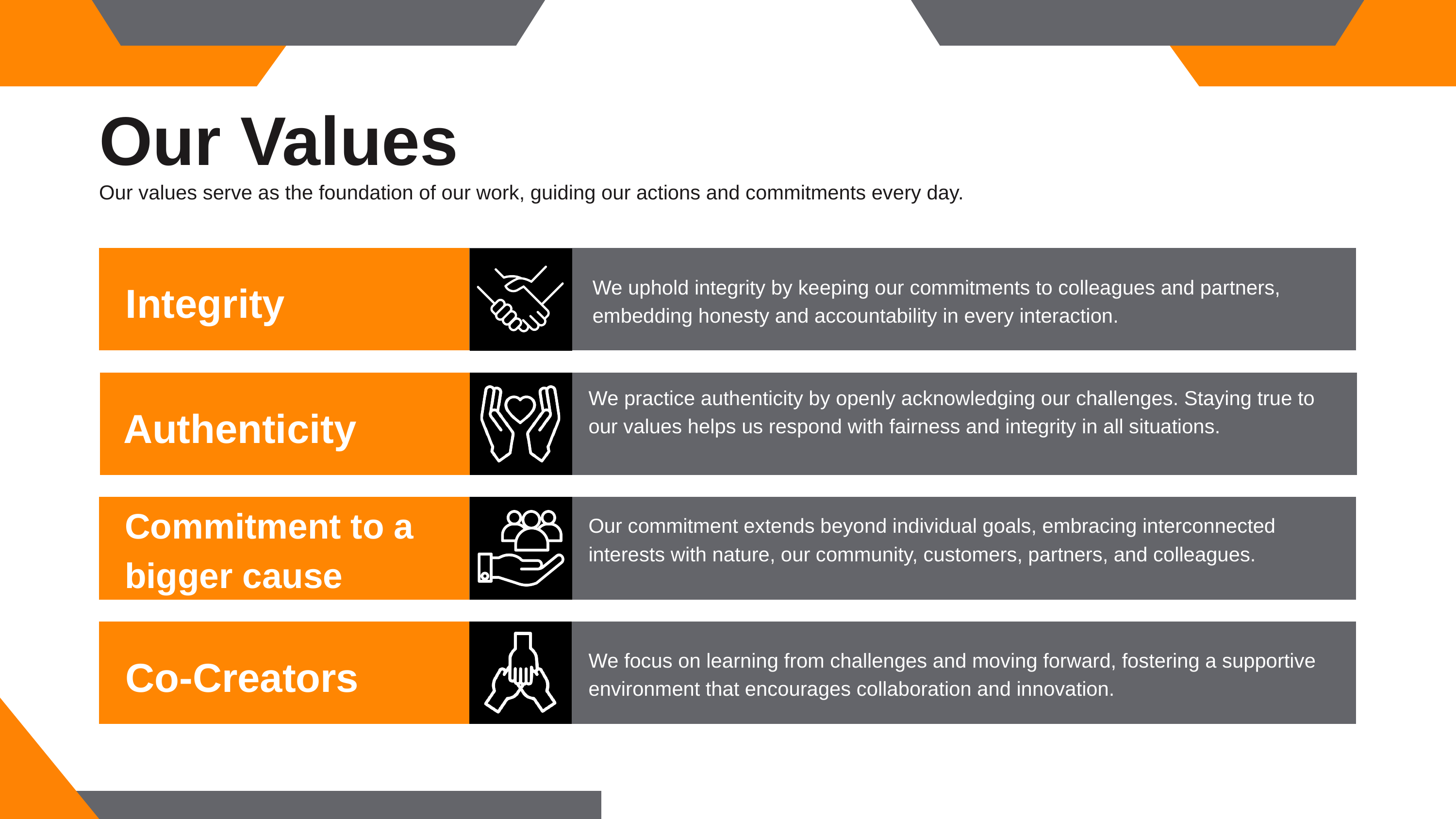

Our Values
Our values serve as the foundation of our work, guiding our actions and commitments every day.

Integrity
We uphold integrity by keeping our commitments to colleagues and partners, embedding honesty and accountability in every interaction.

We practice authenticity by openly acknowledging our challenges. Staying true to our values helps us respond with fairness and integrity in all situations.

Authenticity
Commitment to a bigger cause

Our commitment extends beyond individual goals, embracing interconnected interests with nature, our community, customers, partners, and colleagues.

Co-Creators
We focus on learning from challenges and moving forward, fostering a supportive environment that encourages collaboration and innovation.